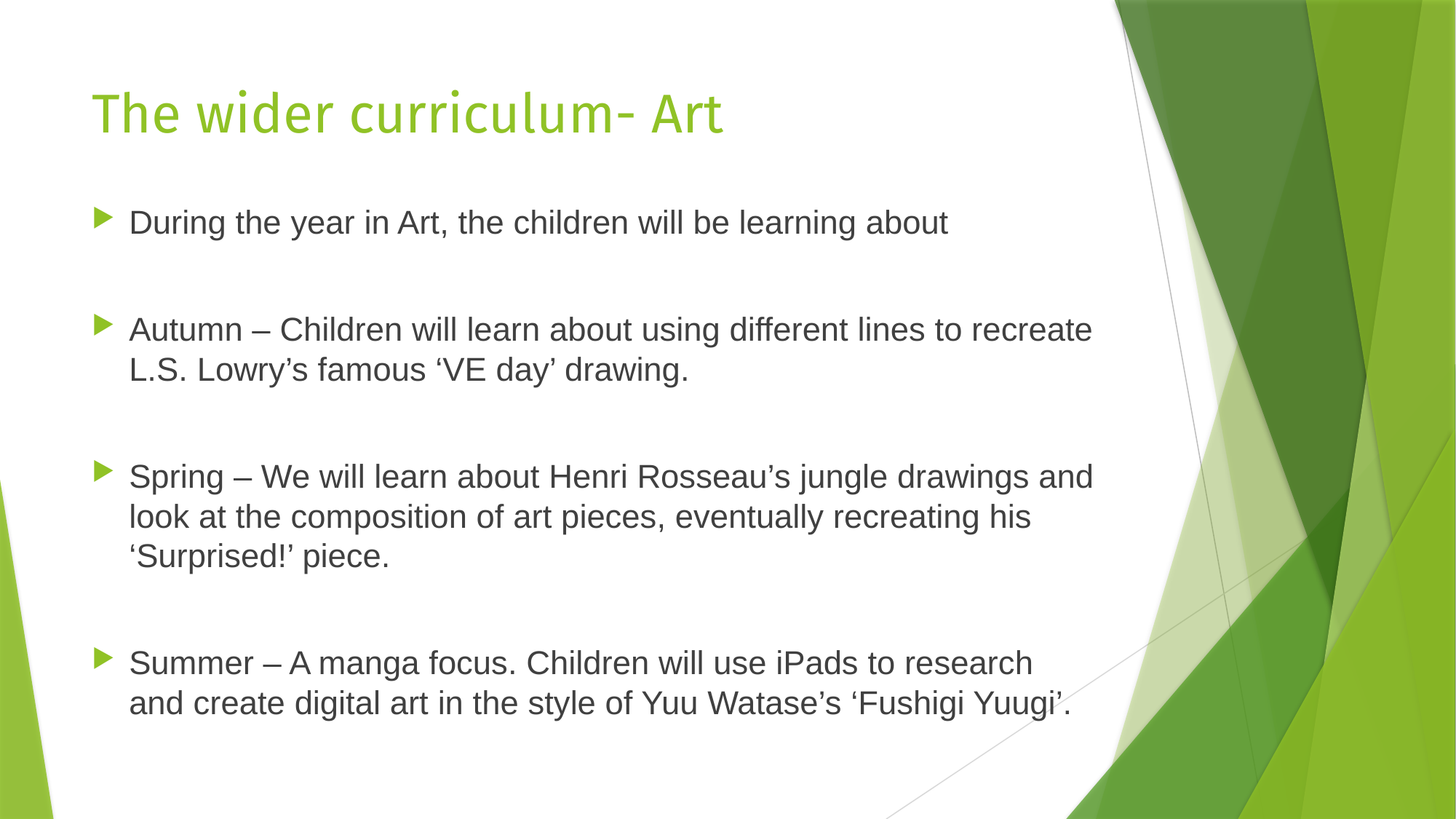

# The wider curriculum- Art
During the year in Art, the children will be learning about

Autumn – Children will learn about using different lines to recreate L.S. Lowry’s famous ‘VE day’ drawing.

Spring – We will learn about Henri Rosseau’s jungle drawings and look at the composition of art pieces, eventually recreating his ‘Surprised!’ piece.

Summer – A manga focus. Children will use iPads to research and create digital art in the style of Yuu Watase’s ‘Fushigi Yuugi’.